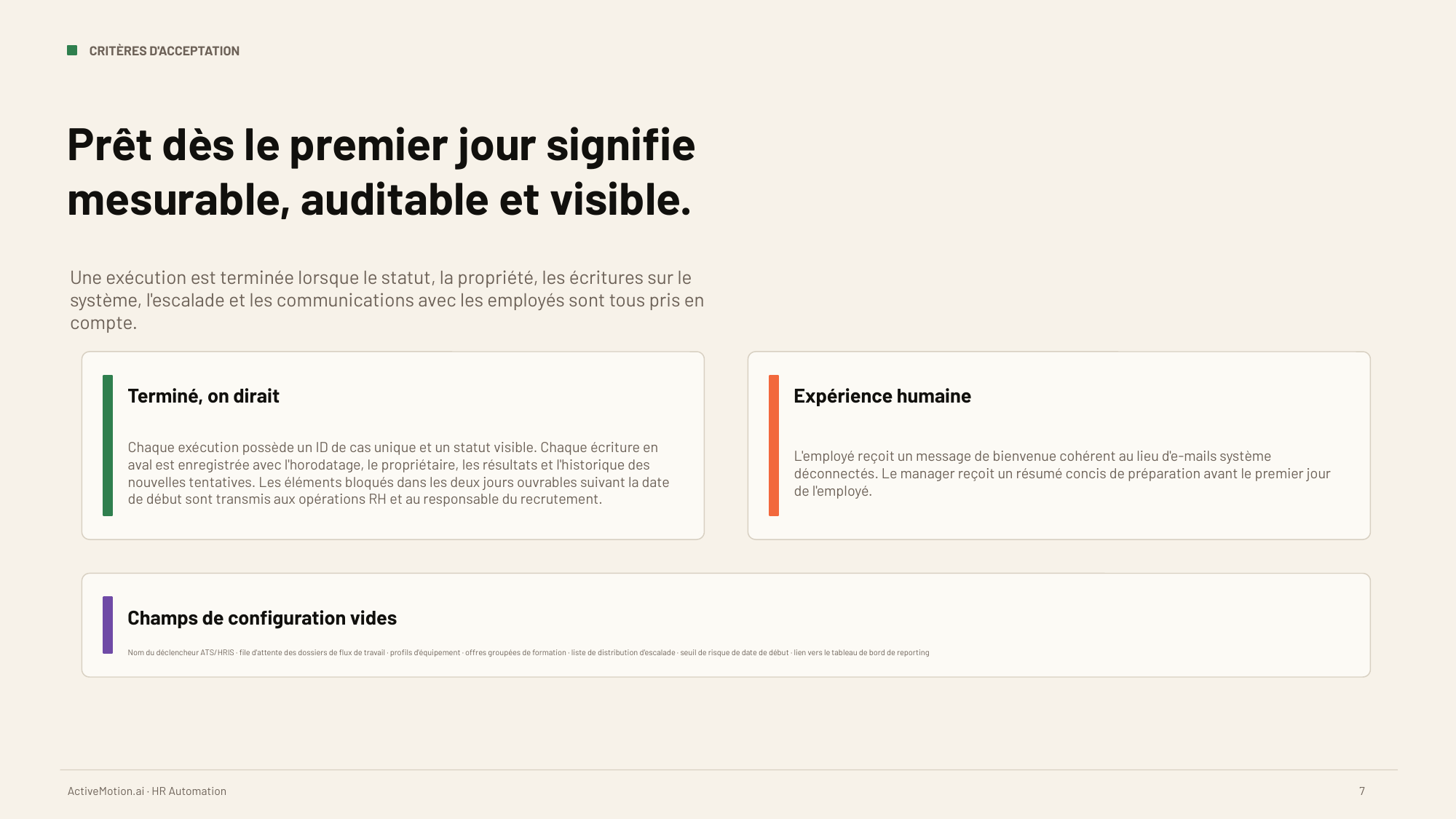

CRITÈRES D'ACCEPTATION

Prêt dès le premier jour signifie mesurable, auditable et visible.
Une exécution est terminée lorsque le statut, la propriété, les écritures sur le système, l'escalade et les communications avec les employés sont tous pris en compte.

Terminé, on dirait
Expérience humaine
Chaque exécution possède un ID de cas unique et un statut visible. Chaque écriture en aval est enregistrée avec l'horodatage, le propriétaire, les résultats et l'historique des nouvelles tentatives. Les éléments bloqués dans les deux jours ouvrables suivant la date de début sont transmis aux opérations RH et au responsable du recrutement.
L'employé reçoit un message de bienvenue cohérent au lieu d'e-mails système déconnectés. Le manager reçoit un résumé concis de préparation avant le premier jour de l'employé.

Champs de configuration vides
Nom du déclencheur ATS/HRIS · file d'attente des dossiers de flux de travail · profils d'équipement · offres groupées de formation · liste de distribution d'escalade · seuil de risque de date de début · lien vers le tableau de bord de reporting
7